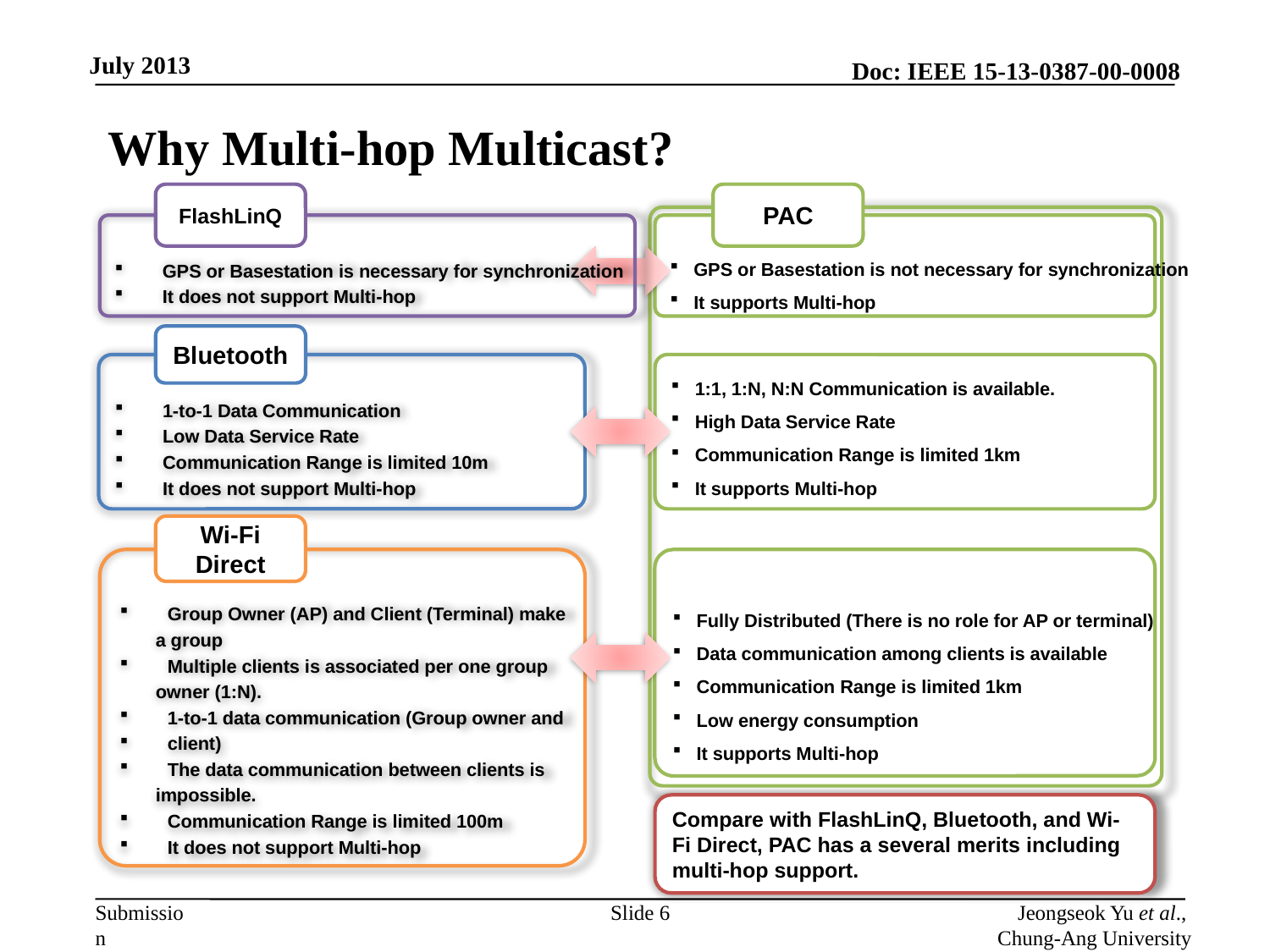

# Why Multi-hop Multicast?
FlashLinQ
PAC

GPS or Basestation is necessary for synchronization
It does not support Multi-hop
GPS or Basestation is not necessary for synchronization
It supports Multi-hop

Bluetooth
1:1, 1:N, N:N Communication is available.
High Data Service Rate
Communication Range is limited 1km
It supports Multi-hop
1-to-1 Data Communication
Low Data Service Rate
Communication Range is limited 10m
It does not support Multi-hop

Wi-Fi
Direct
Group Owner (AP) and Client (Terminal) make
       a group
Multiple clients is associated per one group
       owner (1:N).
1-to-1 data communication (Group owner and
client)
The data communication between clients is
       impossible.
Communication Range is limited 100m
It does not support Multi-hop
Fully Distributed (There is no role for AP or terminal)
Data communication among clients is available
Communication Range is limited 1km
Low energy consumption
It supports Multi-hop

Compare with FlashLinQ, Bluetooth, and Wi-Fi Direct, PAC has a several merits including multi-hop support.
Slide 6